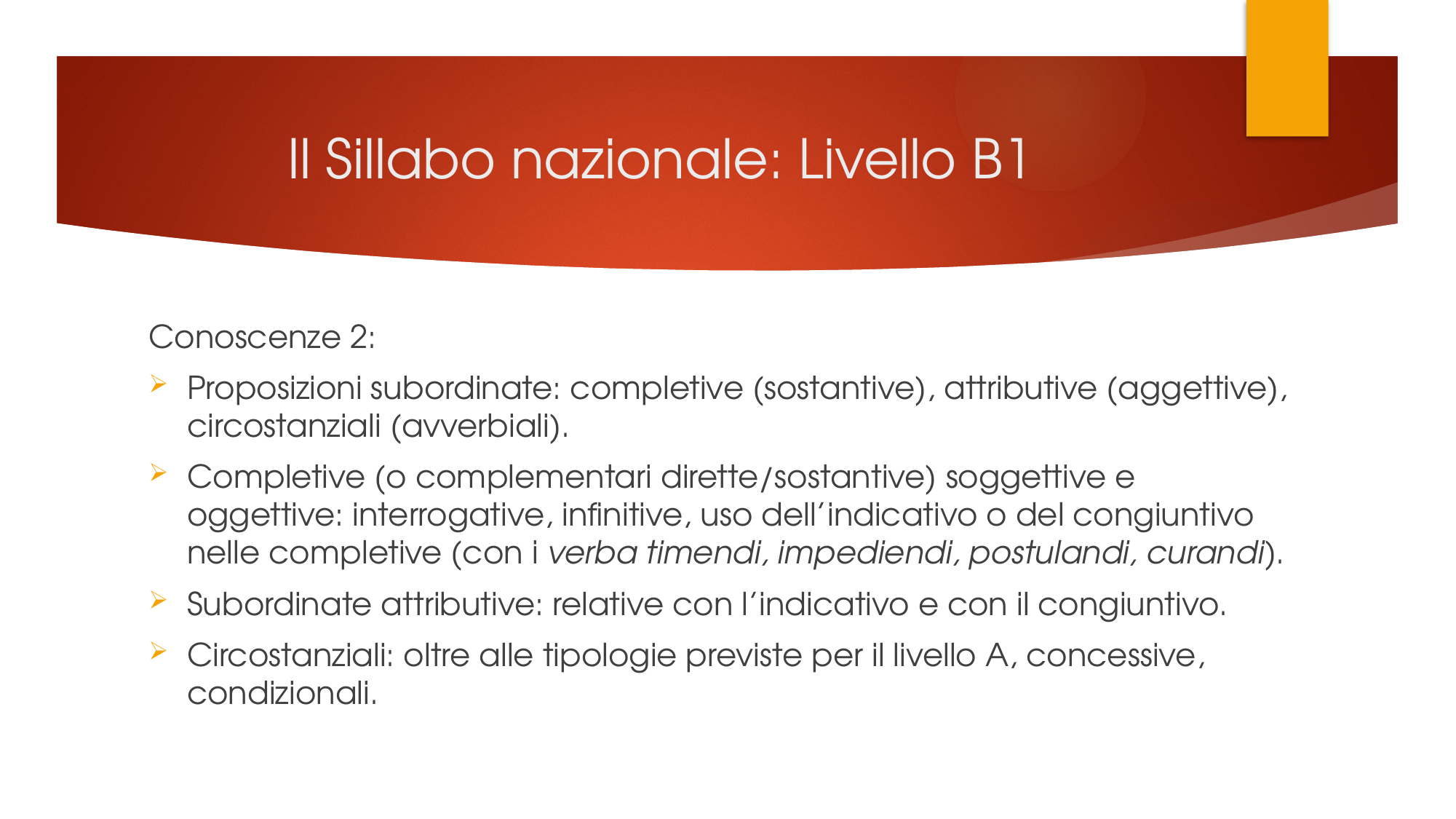

# Il Sillabo nazionale: Livello B1
Conoscenze 2:
Proposizioni subordinate: completive (sostantive), attributive (aggettive), circostanziali (avverbiali).
Completive (o complementari dirette/sostantive) soggettive e oggettive: interrogative, infinitive, uso dell’indicativo o del congiuntivo nelle completive (con i verba timendi, impediendi, postulandi, curandi).
Subordinate attributive: relative con l’indicativo e con il congiuntivo.
Circostanziali: oltre alle tipologie previste per il livello A, concessive, condizionali.